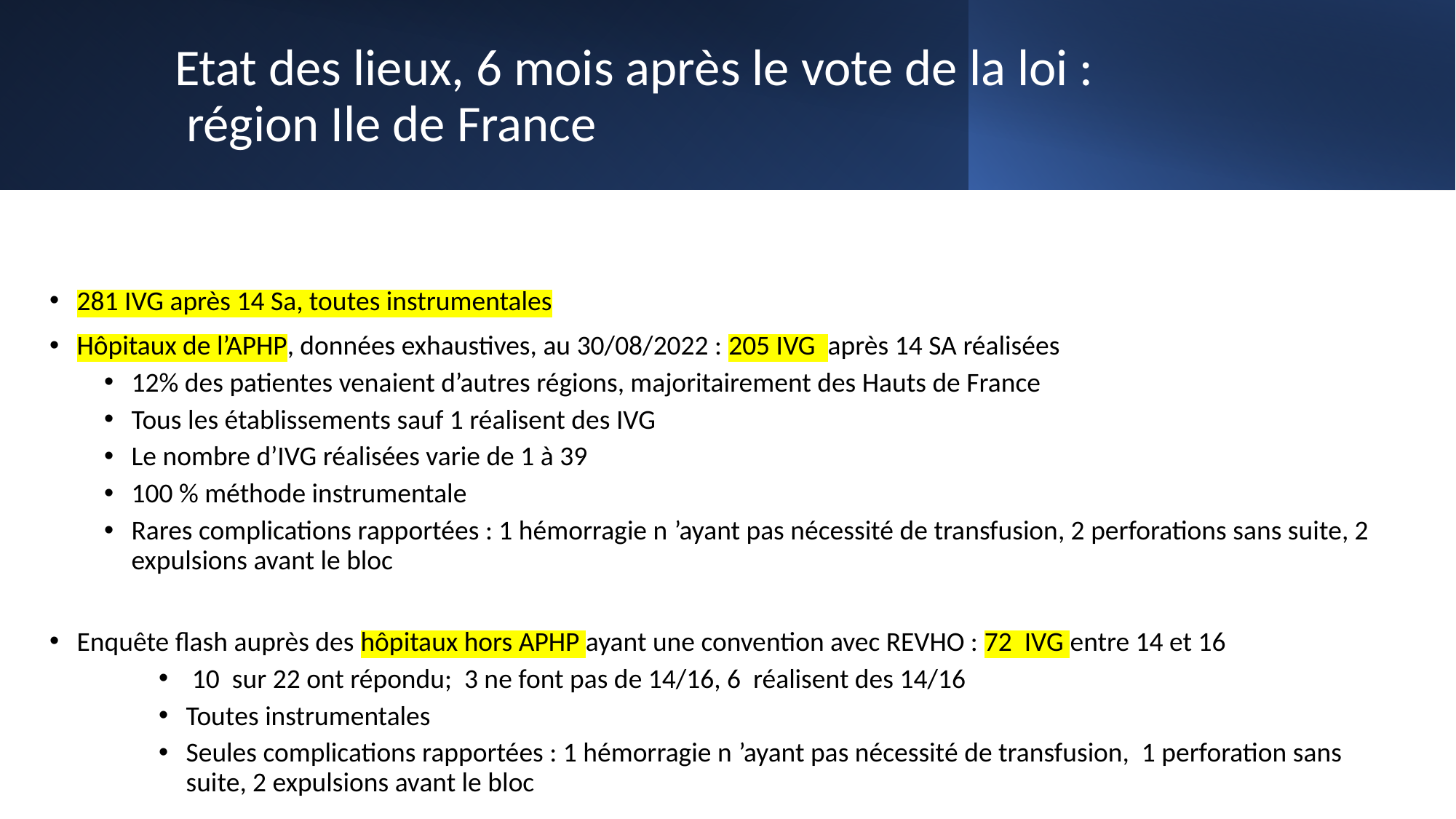

# Etat des lieux, 6 mois après le vote de la loi : région Ile de France
281 IVG après 14 Sa, toutes instrumentales
Hôpitaux de l’APHP, données exhaustives, au 30/08/2022 : 205 IVG  après 14 SA réalisées
12% des patientes venaient d’autres régions, majoritairement des Hauts de France
Tous les établissements sauf 1 réalisent des IVG
Le nombre d’IVG réalisées varie de 1 à 39
100 % méthode instrumentale
Rares complications rapportées : 1 hémorragie n ’ayant pas nécessité de transfusion, 2 perforations sans suite, 2 expulsions avant le bloc

Enquête flash auprès des hôpitaux hors APHP ayant une convention avec REVHO : 72  IVG entre 14 et 16
 10  sur 22 ont répondu;  3 ne font pas de 14/16, 6  réalisent des 14/16
Toutes instrumentales
Seules complications rapportées : 1 hémorragie n ’ayant pas nécessité de transfusion,  1 perforation sans suite, 2 expulsions avant le bloc